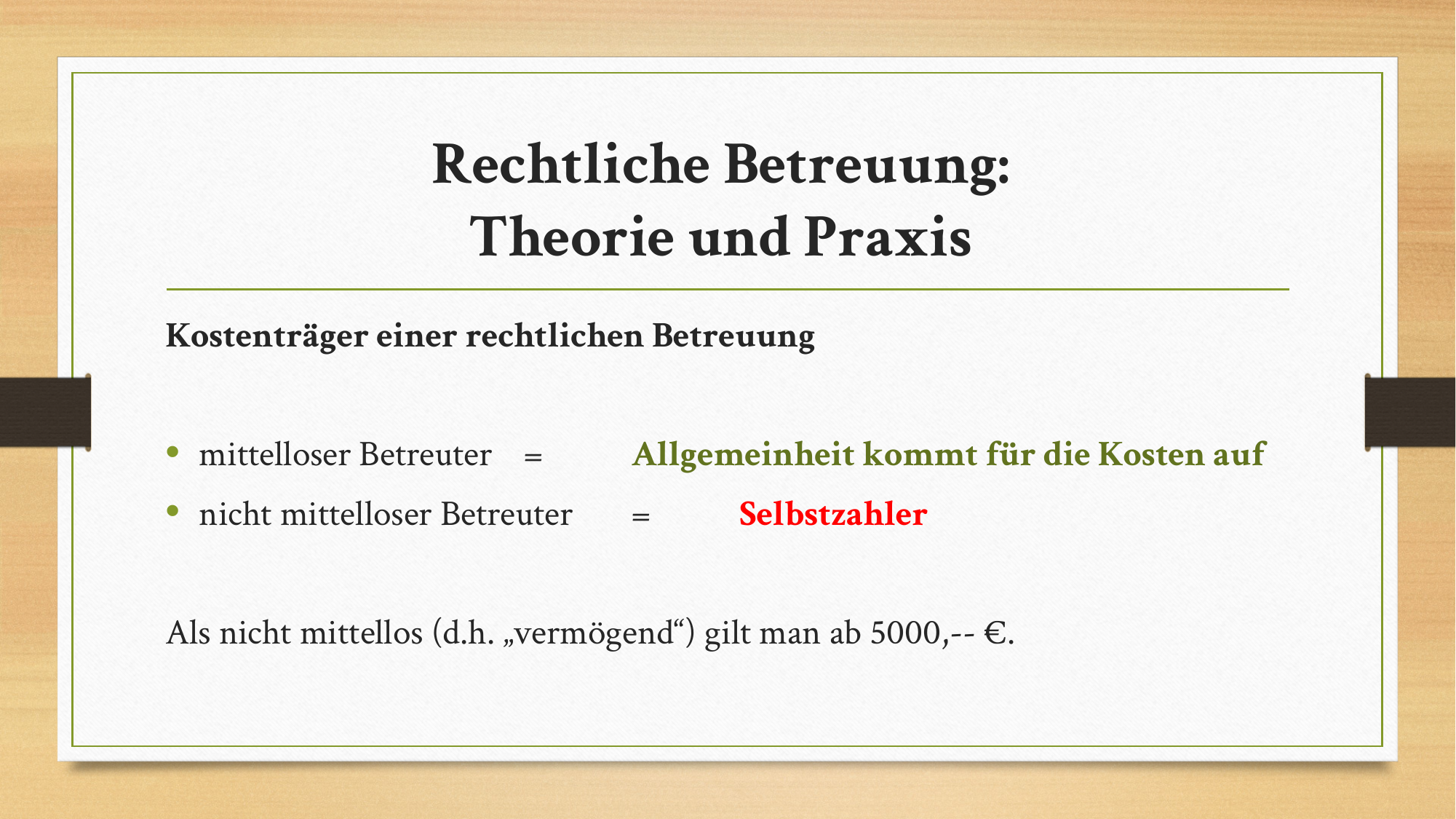

# Rechtliche Betreuung: Theorie und Praxis
Kostenträger einer rechtlichen Betreuung

mittelloser Betreuter 		= 	Allgemeinheit kommt für die Kosten auf
nicht mittelloser Betreuter	= 	Selbstzahler

Als nicht mittellos (d.h. „vermögend“) gilt man ab 5000,-- €.